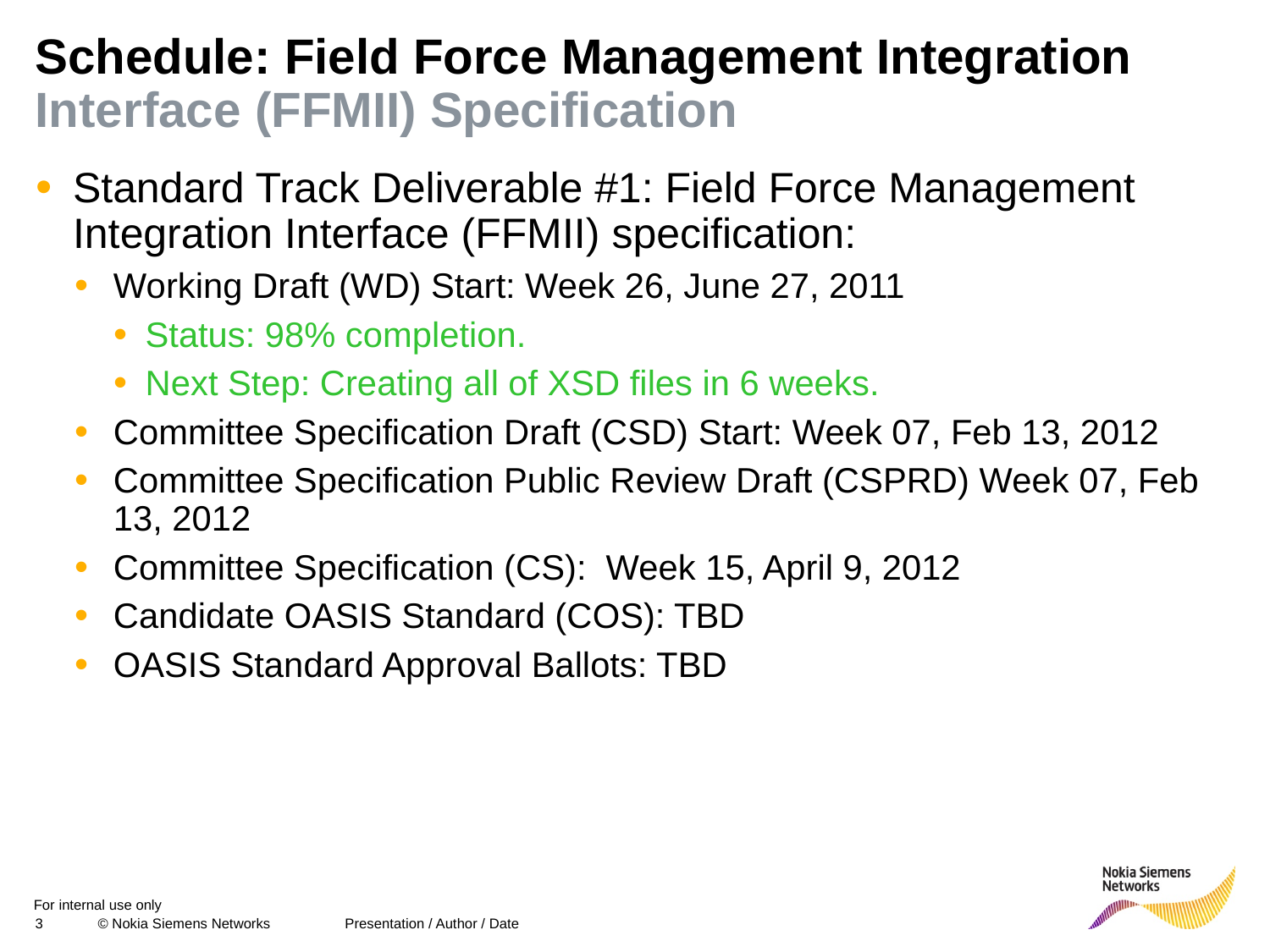

# Schedule: Field Force Management Integration Interface (FFMII) Specification
Standard Track Deliverable #1: Field Force Management Integration Interface (FFMII) specification:
Working Draft (WD) Start: Week 26, June 27, 2011
Status: 98% completion.
Next Step: Creating all of XSD files in 6 weeks.
Committee Specification Draft (CSD) Start: Week 07, Feb 13, 2012
Committee Specification Public Review Draft (CSPRD) Week 07, Feb 13, 2012
Committee Specification (CS):  Week 15, April 9, 2012
Candidate OASIS Standard (COS): TBD
OASIS Standard Approval Ballots: TBD

Presentation / Author / Date